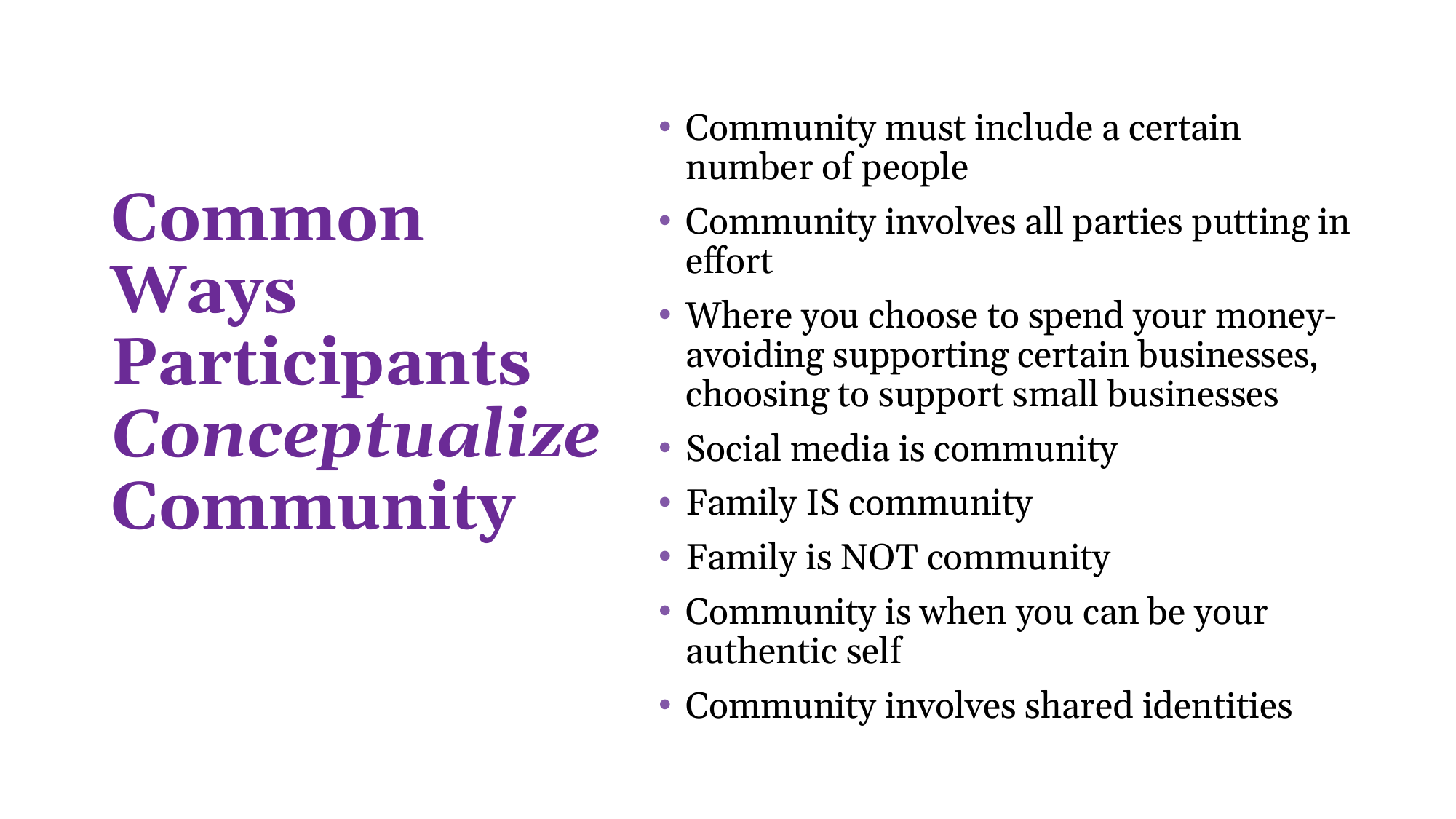

# Common Ways Participants  Conceptualize Community (Part II)
Community must include a certain number of people
Community involves all parties putting in effort
Where you choose to spend your money- avoiding supporting certain businesses, choosing to support small businesses
Social media is community
Family IS community
Family is NOT community
Community is when you can be your authentic self
Community involves shared identities